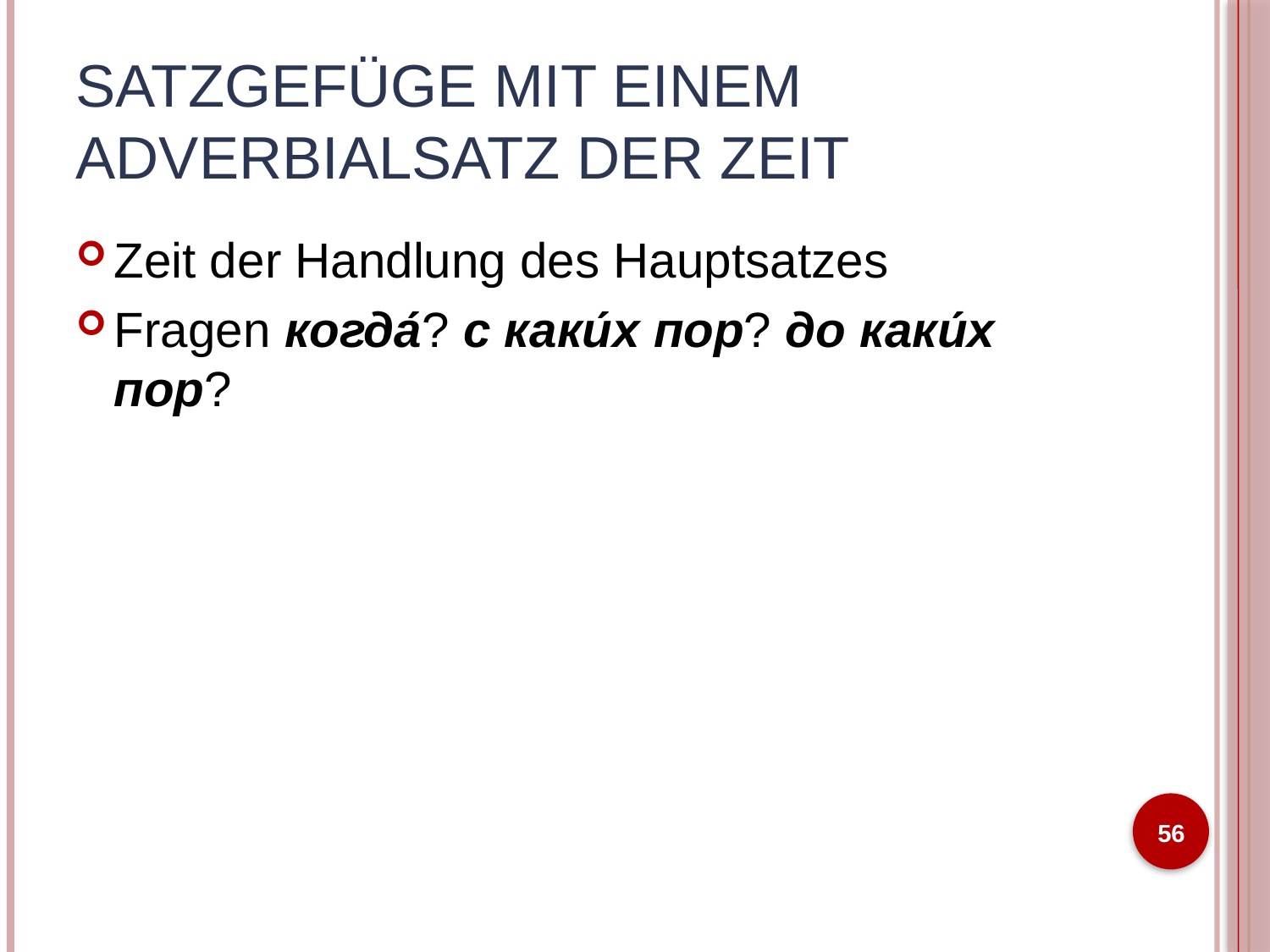

# Satzgefüge mit einem Adverbialsatz der Zeit
Zeit der Handlung des Hauptsatzes
Fragen когда́? с каки́х пор? до каки́х пор?
56